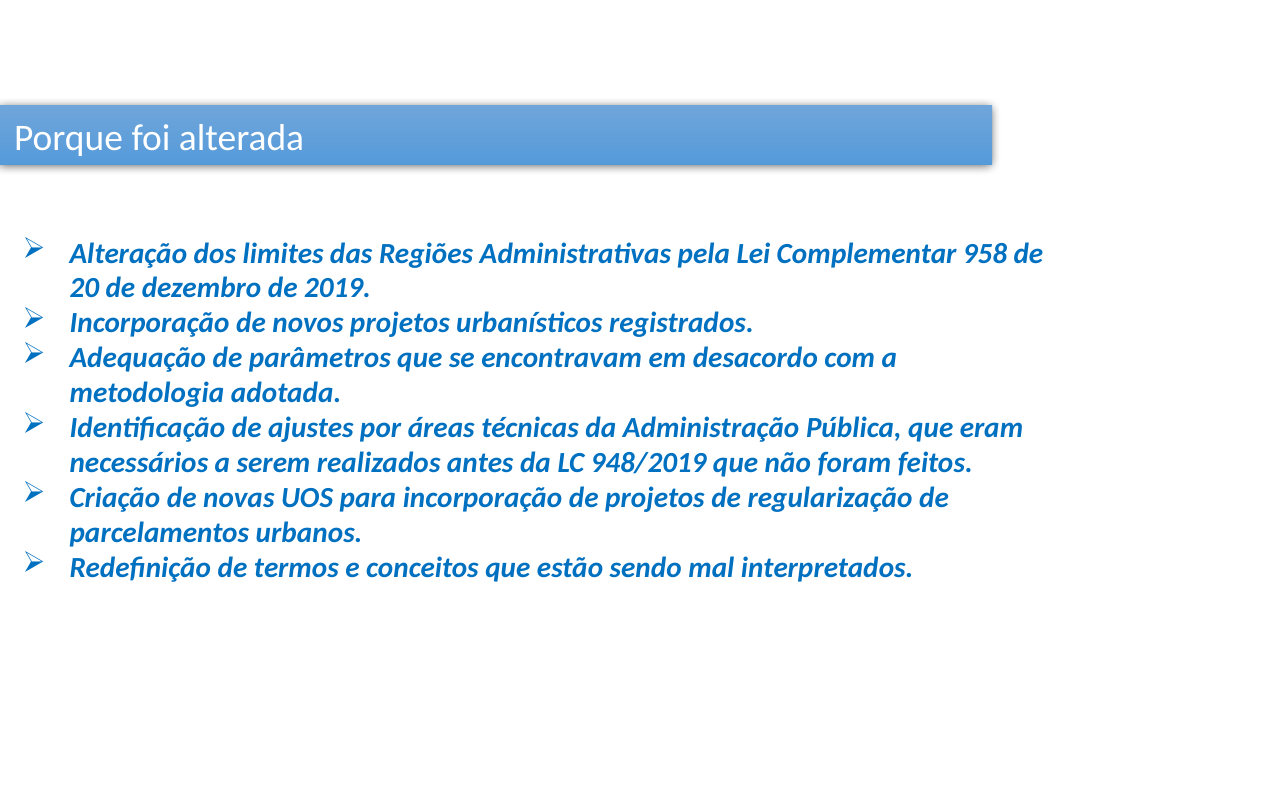

Porque foi alterada

Alteração dos limites das Regiões Administrativas pela Lei Complementar 958 de 20 de dezembro de 2019.
Incorporação de novos projetos urbanísticos registrados.
Adequação de parâmetros que se encontravam em desacordo com a metodologia adotada.
Identificação de ajustes por áreas técnicas da Administração Pública, que eram necessários a serem realizados antes da LC 948/2019 que não foram feitos.
Criação de novas UOS para incorporação de projetos de regularização de parcelamentos urbanos.
Redefinição de termos e conceitos que estão sendo mal interpretados.